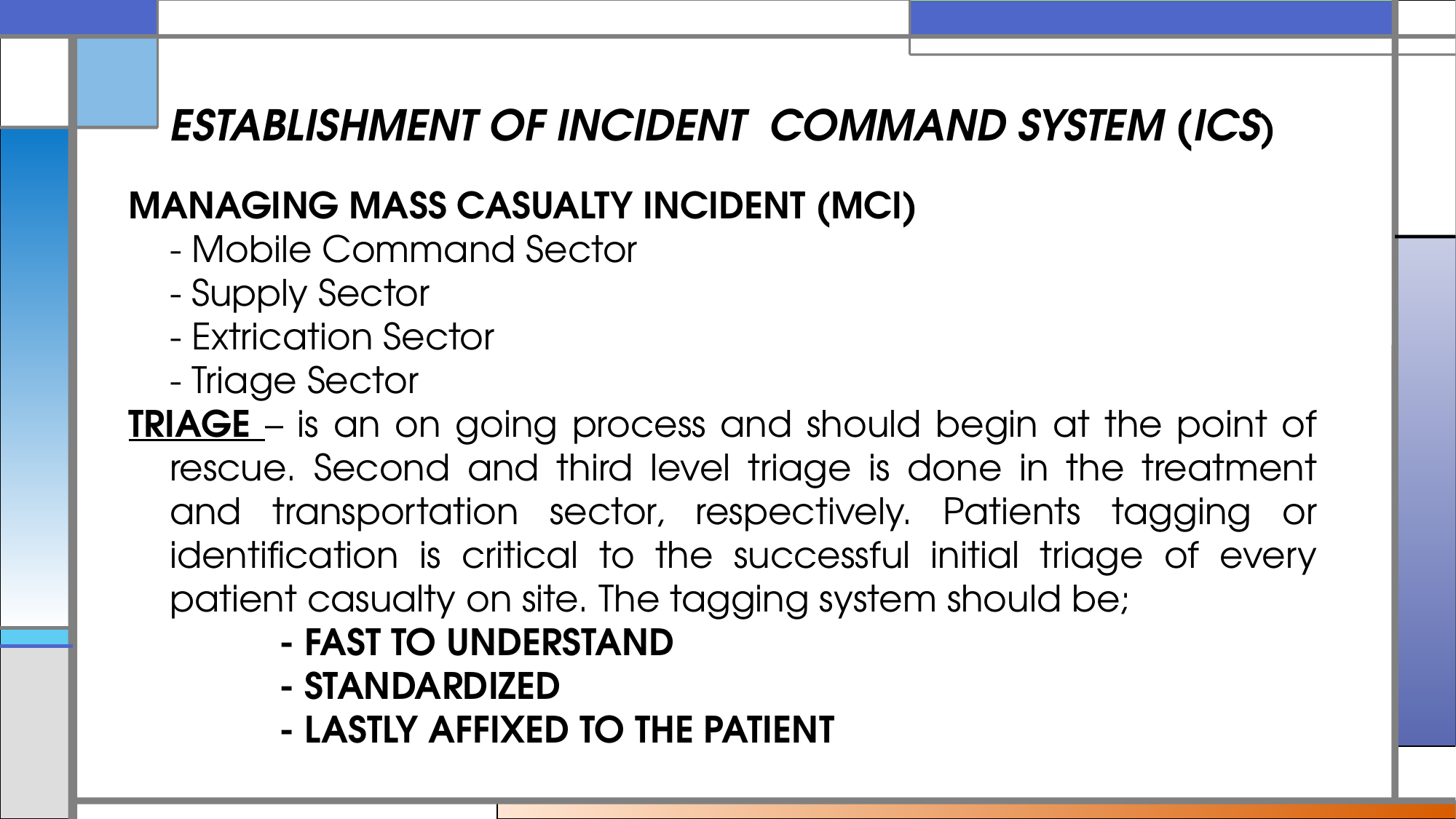

ESTABLISHMENT OF INCIDENT  COMMAND SYSTEM (ICS)

MANAGING MASS CASUALTY INCIDENT (MCI)
	- Mobile Command Sector
	- Supply Sector
	- Extrication Sector
	- Triage Sector
TRIAGE – is an on going process and should begin at the point of rescue. Second and third level triage is done in the treatment and transportation sector, respectively. Patients tagging or identification is critical to the successful initial triage of every patient casualty on site. The tagging system should be;
		- FAST TO UNDERSTAND
		- STANDARDIZED
		- LASTLY AFFIXED TO THE PATIENT